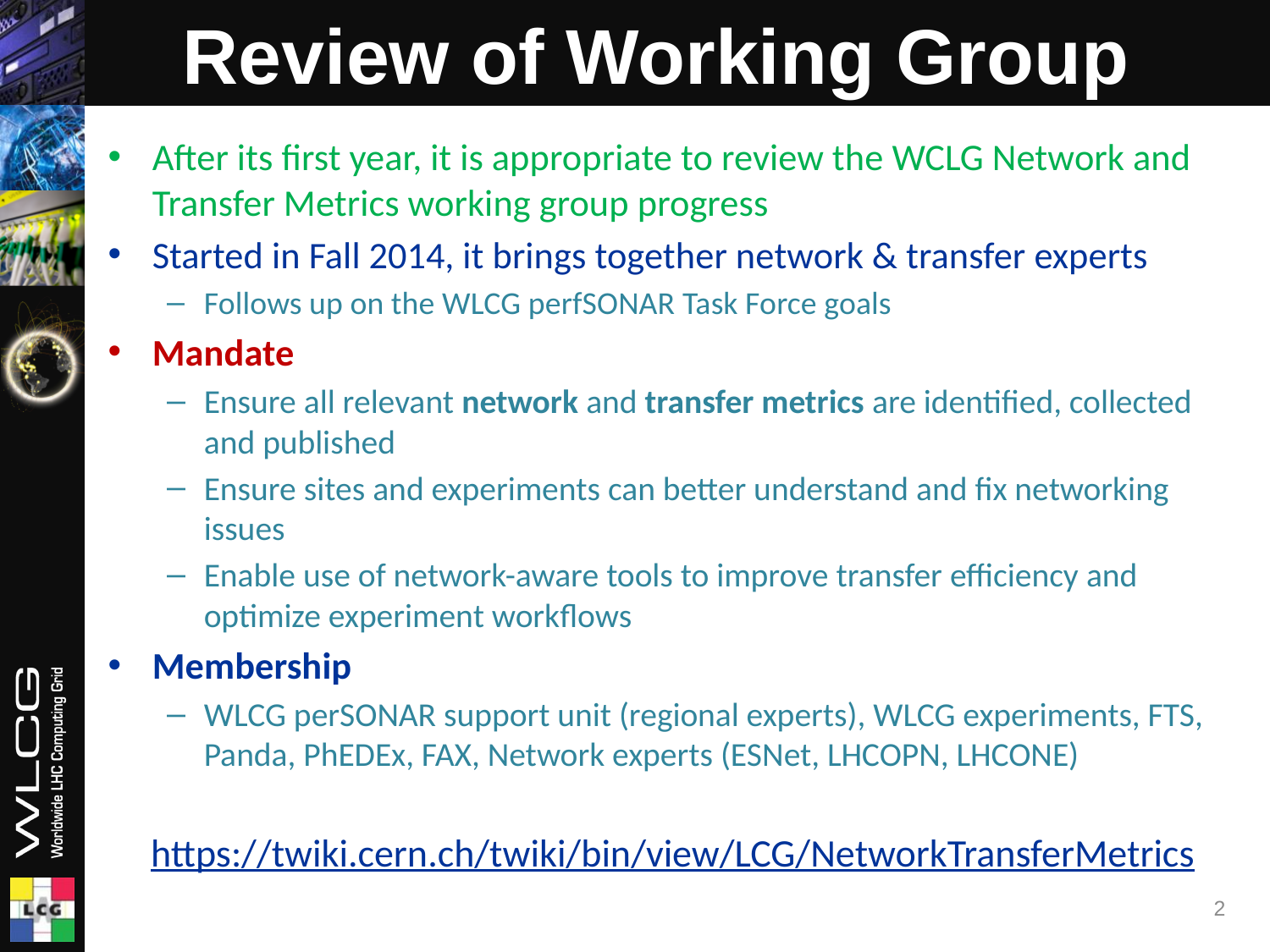

# Review of Working Group
After its first year, it is appropriate to review the WCLG Network and Transfer Metrics working group progress
Started in Fall 2014, it brings together network & transfer experts
Follows up on the WLCG perfSONAR Task Force goals
Mandate
Ensure all relevant network and transfer metrics are identified, collected and published
Ensure sites and experiments can better understand and fix networking issues
Enable use of network-aware tools to improve transfer efficiency and optimize experiment workflows
Membership
WLCG perSONAR support unit (regional experts), WLCG experiments, FTS, Panda, PhEDEx, FAX, Network experts (ESNet, LHCOPN, LHCONE)

https://twiki.cern.ch/twiki/bin/view/LCG/NetworkTransferMetrics
2